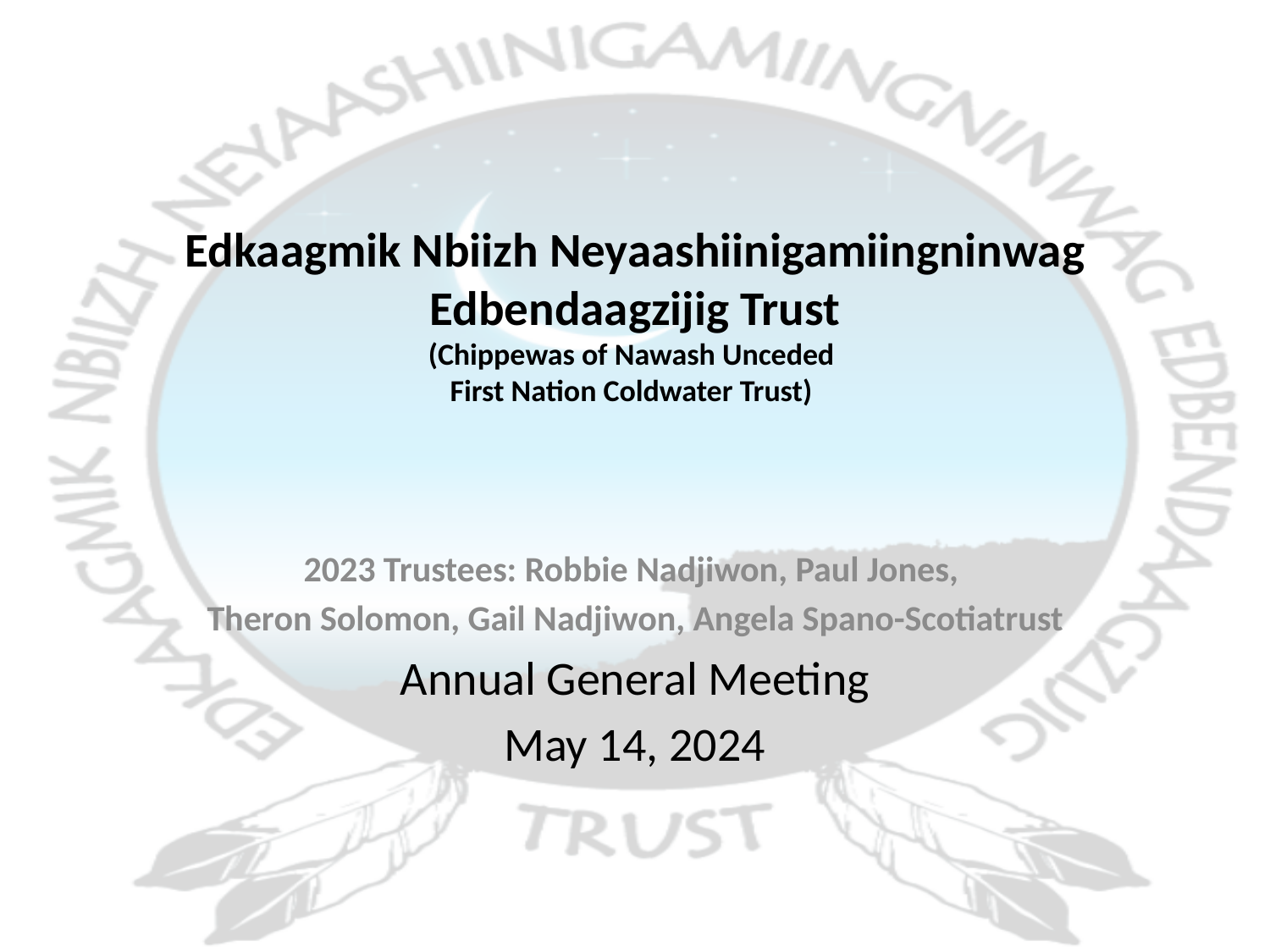

# Edkaagmik Nbiizh Neyaashiinigamiingninwag Edbendaagzijig Trust (Chippewas of Nawash Unceded First Nation Coldwater Trust)
2023 Trustees: Robbie Nadjiwon, Paul Jones,
Theron Solomon, Gail Nadjiwon, Angela Spano-Scotiatrust
Annual General Meeting
May 14, 2024